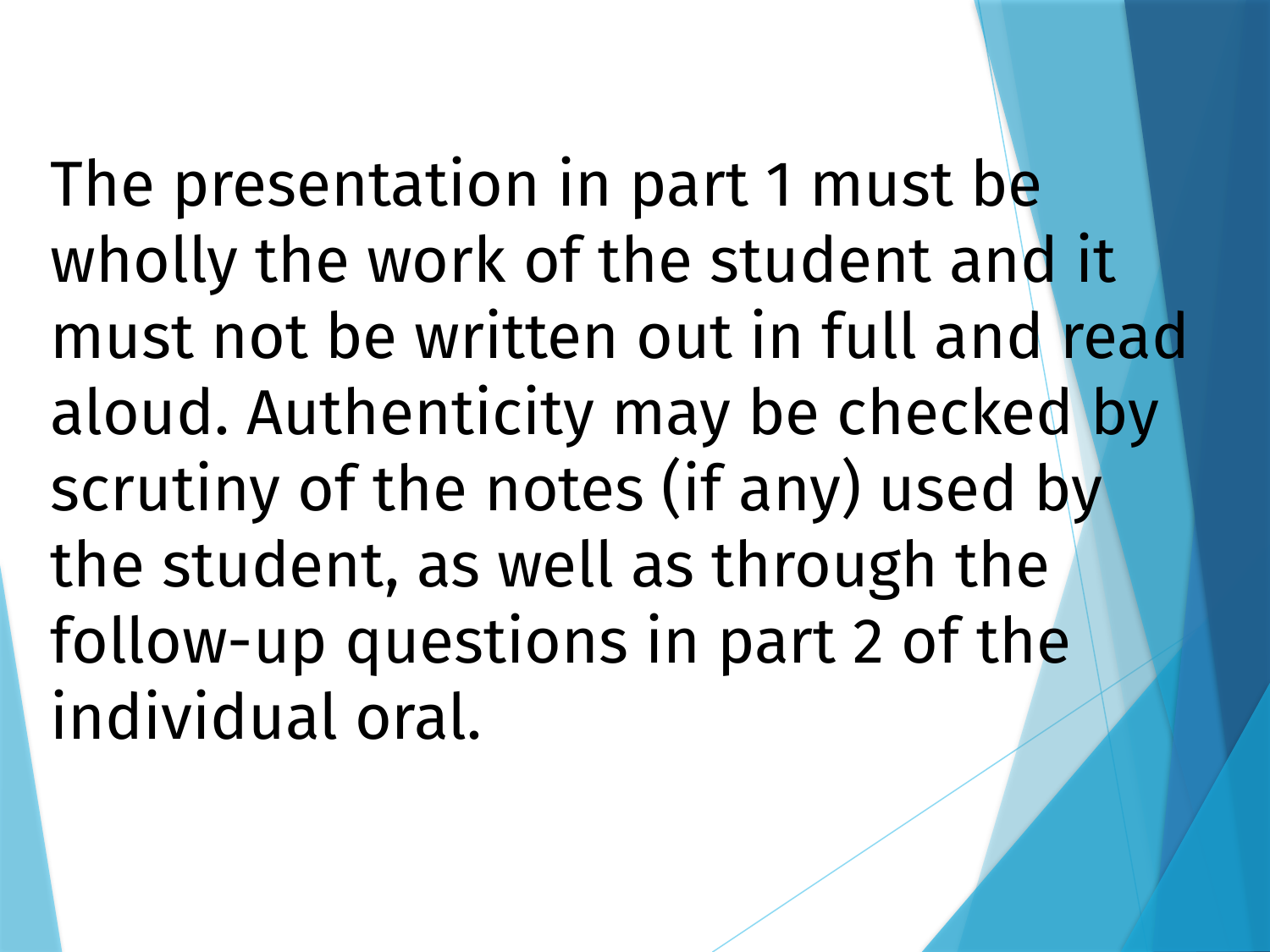

The presentation in part 1 must be wholly the work of the student and it must not be written out in full and read aloud. Authenticity may be checked by scrutiny of the notes (if any) used by the student, as well as through the follow-up questions in part 2 of the individual oral.